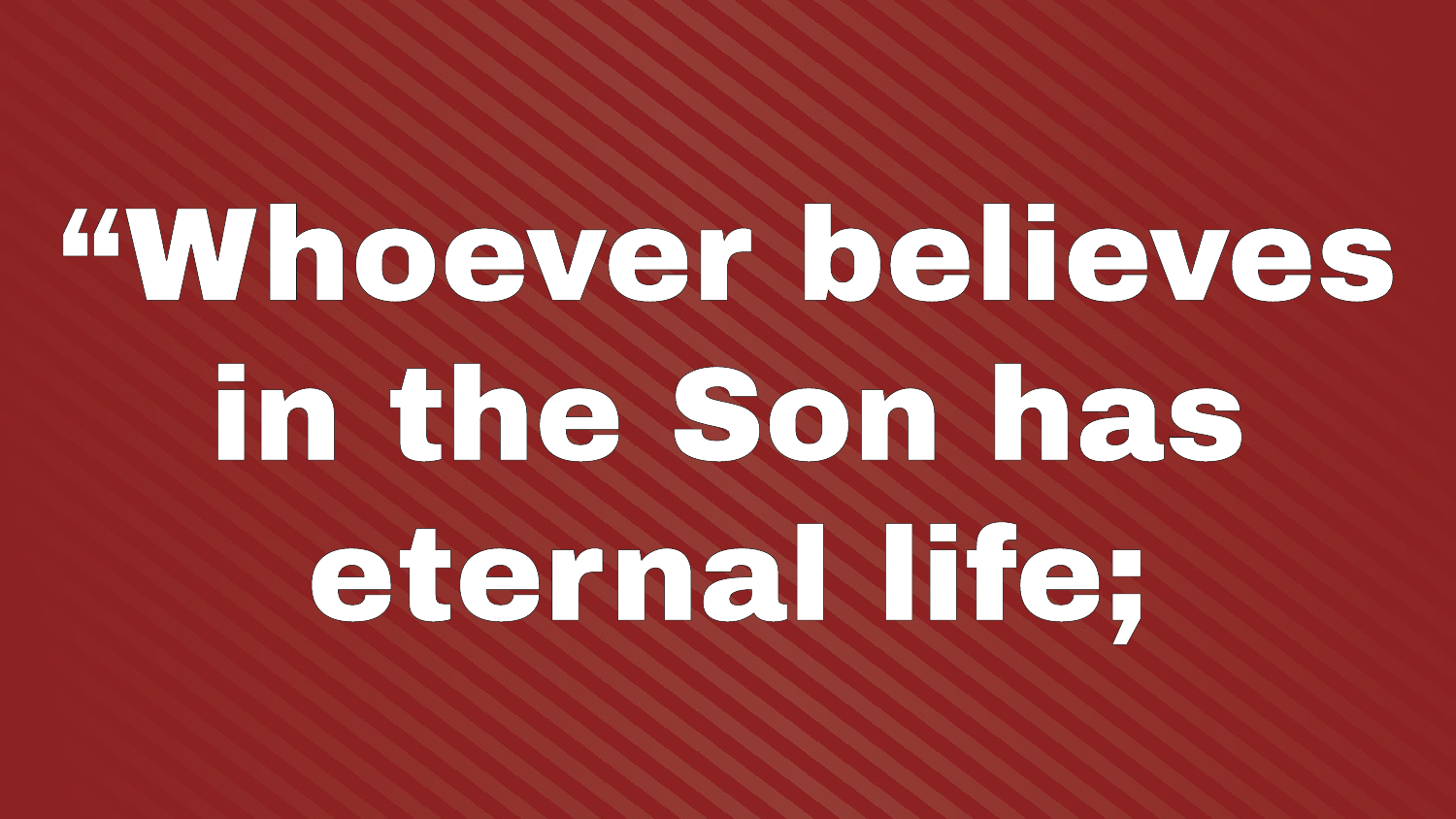

“Whoever believes in the Son has eternal life;